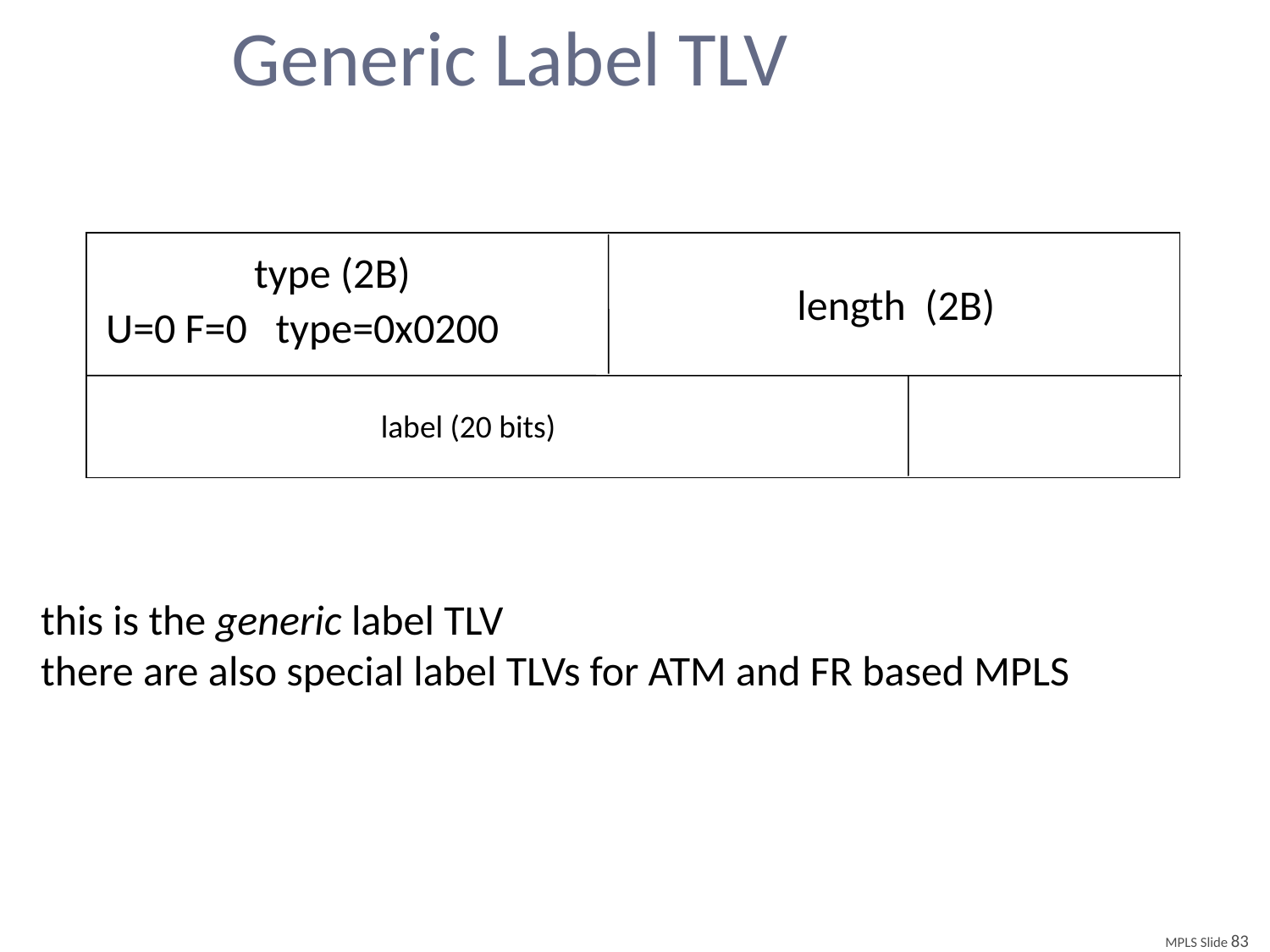

# Generic Label TLV

type (2B)
U=0 F=0   type=0x0200
length  (2B)

label (20 bits)
this is the generic label TLV
there are also special label TLVs for ATM and FR based MPLS